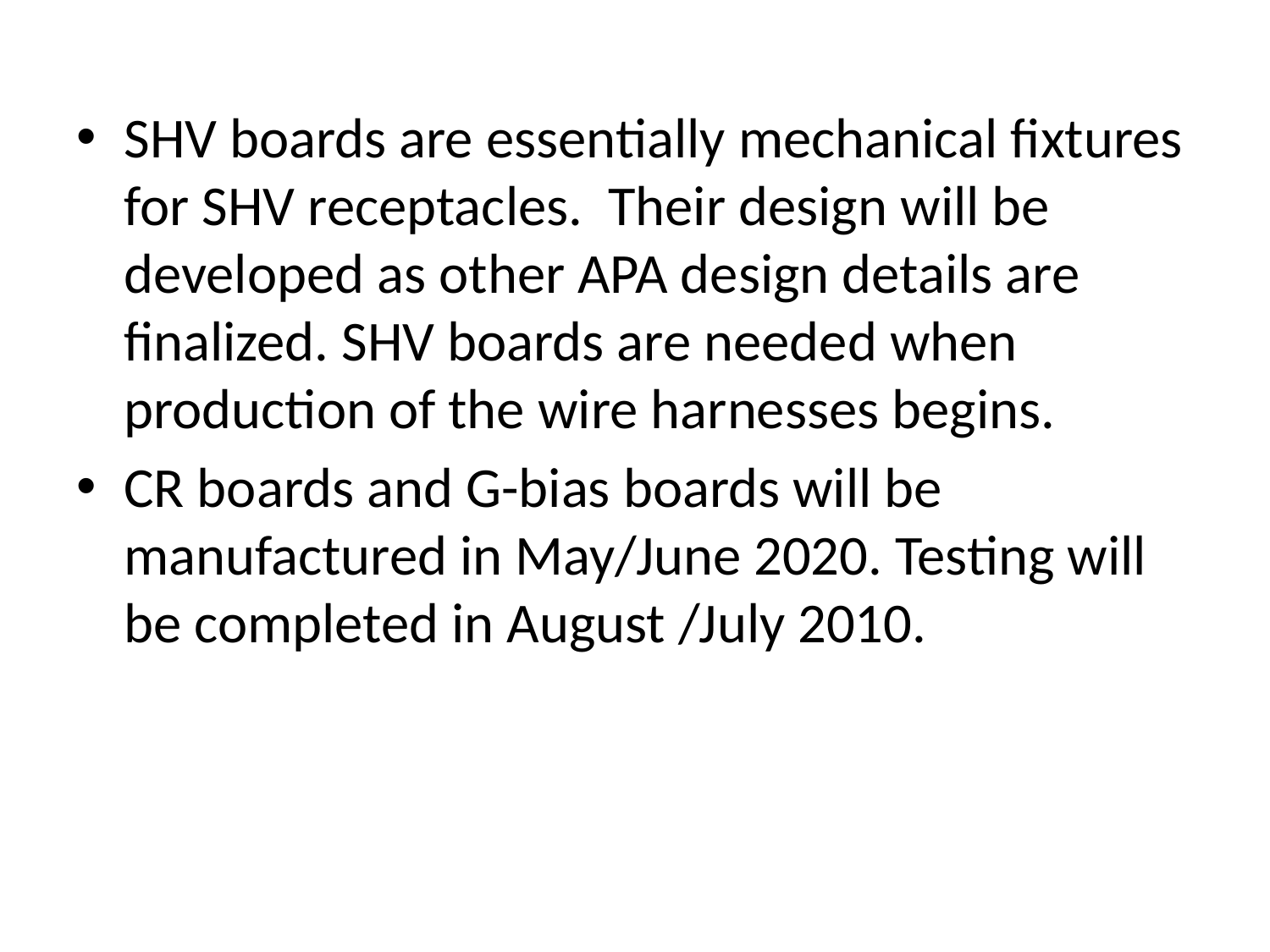

SHV boards are essentially mechanical fixtures for SHV receptacles.  Their design will be developed as other APA design details are finalized. SHV boards are needed when production of the wire harnesses begins.
CR boards and G-bias boards will be manufactured in May/June 2020. Testing will be completed in August /July 2010.